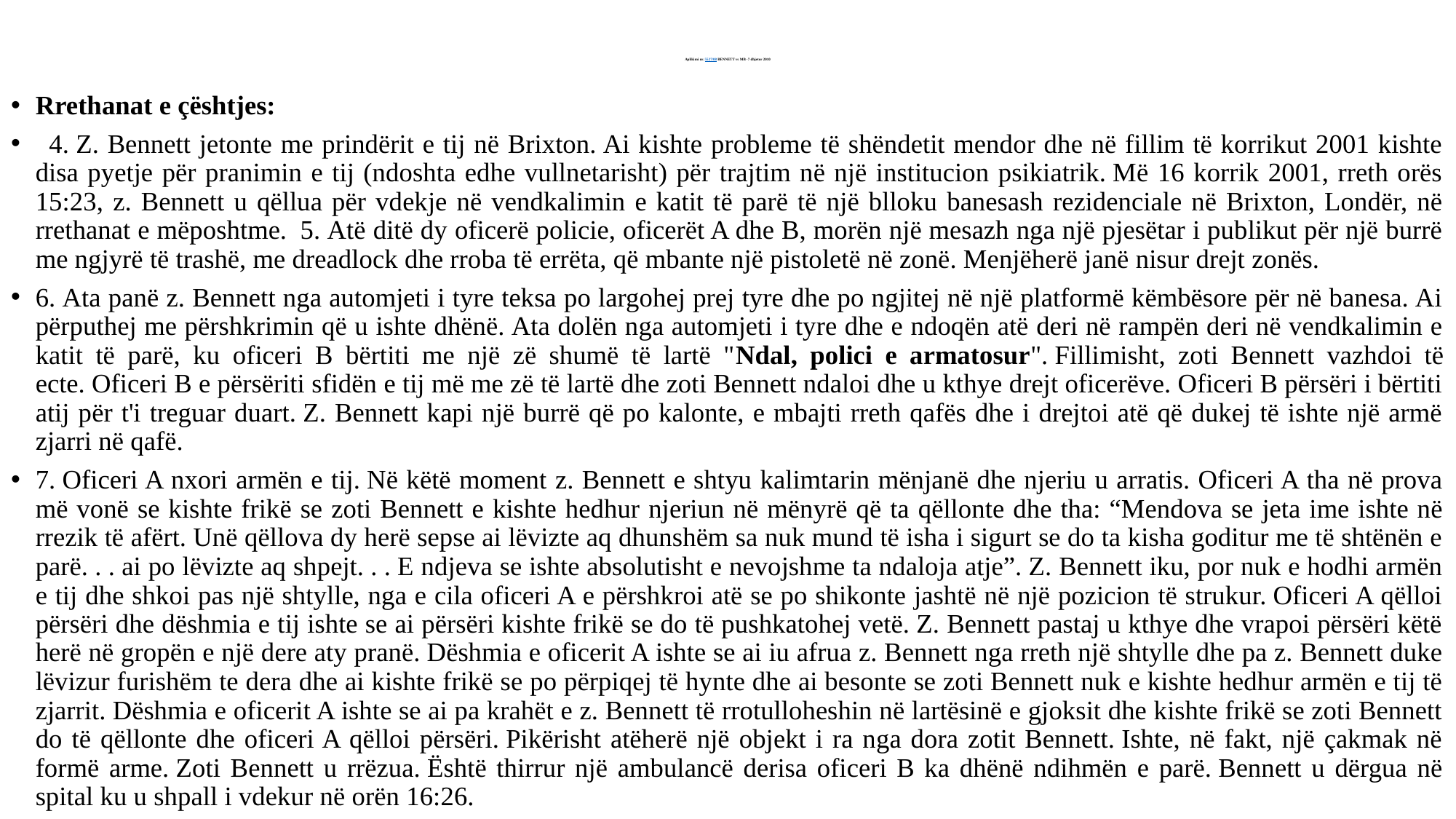

# Aplikimi nr. 5527/08 BENNETT vs MB -7 dhjetor 2010
Rrethanat e çështjes:
  4. Z. Bennett jetonte me prindërit e tij në Brixton. Ai kishte probleme të shëndetit mendor dhe në fillim të korrikut 2001 kishte disa pyetje për pranimin e tij (ndoshta edhe vullnetarisht) për trajtim në një institucion psikiatrik. Më 16 korrik 2001, rreth orës 15:23, z. Bennett u qëllua për vdekje në vendkalimin e katit të parë të një blloku banesash rezidenciale në Brixton, Londër, në rrethanat e mëposhtme.  5. Atë ditë dy oficerë policie, oficerët A dhe B, morën një mesazh nga një pjesëtar i publikut për një burrë me ngjyrë të trashë, me dreadlock dhe rroba të errëta, që mbante një pistoletë në zonë. Menjëherë janë nisur drejt zonës.
6. Ata panë z. Bennett nga automjeti i tyre teksa po largohej prej tyre dhe po ngjitej në një platformë këmbësore për në banesa. Ai përputhej me përshkrimin që u ishte dhënë. Ata dolën nga automjeti i tyre dhe e ndoqën atë deri në rampën deri në vendkalimin e katit të parë, ku oficeri В bërtiti me një zë shumë të lartë "Ndal, polici e armatosur". Fillimisht, zoti Bennett vazhdoi të ecte. Oficeri В e përsëriti sfidën e tij më me zë të lartë dhe zoti Bennett ndaloi dhe u kthye drejt oficerëve. Oficeri В përsëri i bërtiti atij për t'i treguar duart. Z. Bennett kapi një burrë që po kalonte, e mbajti rreth qafës dhe i drejtoi atë që dukej të ishte një armë zjarri në qafë.
7. Oficeri A nxori armën e tij. Në këtë moment z. Bennett e shtyu kalimtarin mënjanë dhe njeriu u arratis. Oficeri A tha në prova më vonë se kishte frikë se zoti Bennett e kishte hedhur njeriun në mënyrë që ta qëllonte dhe tha: “Mendova se jeta ime ishte në rrezik të afërt. Unë qëllova dy herë sepse ai lëvizte aq dhunshëm sa nuk mund të isha i sigurt se do ta kisha goditur me të shtënën e parë. . . ai po lëvizte aq shpejt. . . E ndjeva se ishte absolutisht e nevojshme ta ndaloja atje”. Z. Bennett iku, por nuk e hodhi armën e tij dhe shkoi pas një shtylle, nga e cila oficeri A e përshkroi atë se po shikonte jashtë në një pozicion të strukur. Oficeri A qëlloi përsëri dhe dëshmia e tij ishte se ai përsëri kishte frikë se do të pushkatohej vetë. Z. Bennett pastaj u kthye dhe vrapoi përsëri këtë herë në gropën e një dere aty pranë. Dëshmia e oficerit A ishte se ai iu afrua z. Bennett nga rreth një shtylle dhe pa z. Bennett duke lëvizur furishëm te dera dhe ai kishte frikë se po përpiqej të hynte dhe ai besonte se zoti Bennett nuk e kishte hedhur armën e tij të zjarrit. Dëshmia e oficerit A ishte se ai pa krahët e z. Bennett të rrotulloheshin në lartësinë e gjoksit dhe kishte frikë se zoti Bennett do të qëllonte dhe oficeri A qëlloi përsëri. Pikërisht atëherë një objekt i ra nga dora zotit Bennett. Ishte, në fakt, një çakmak në formë arme. Zoti Bennett u rrëzua. Është thirrur një ambulancë derisa oficeri В ka dhënë ndihmën e parë. Bennett u dërgua në spital ku u shpall i vdekur në orën 16:26.